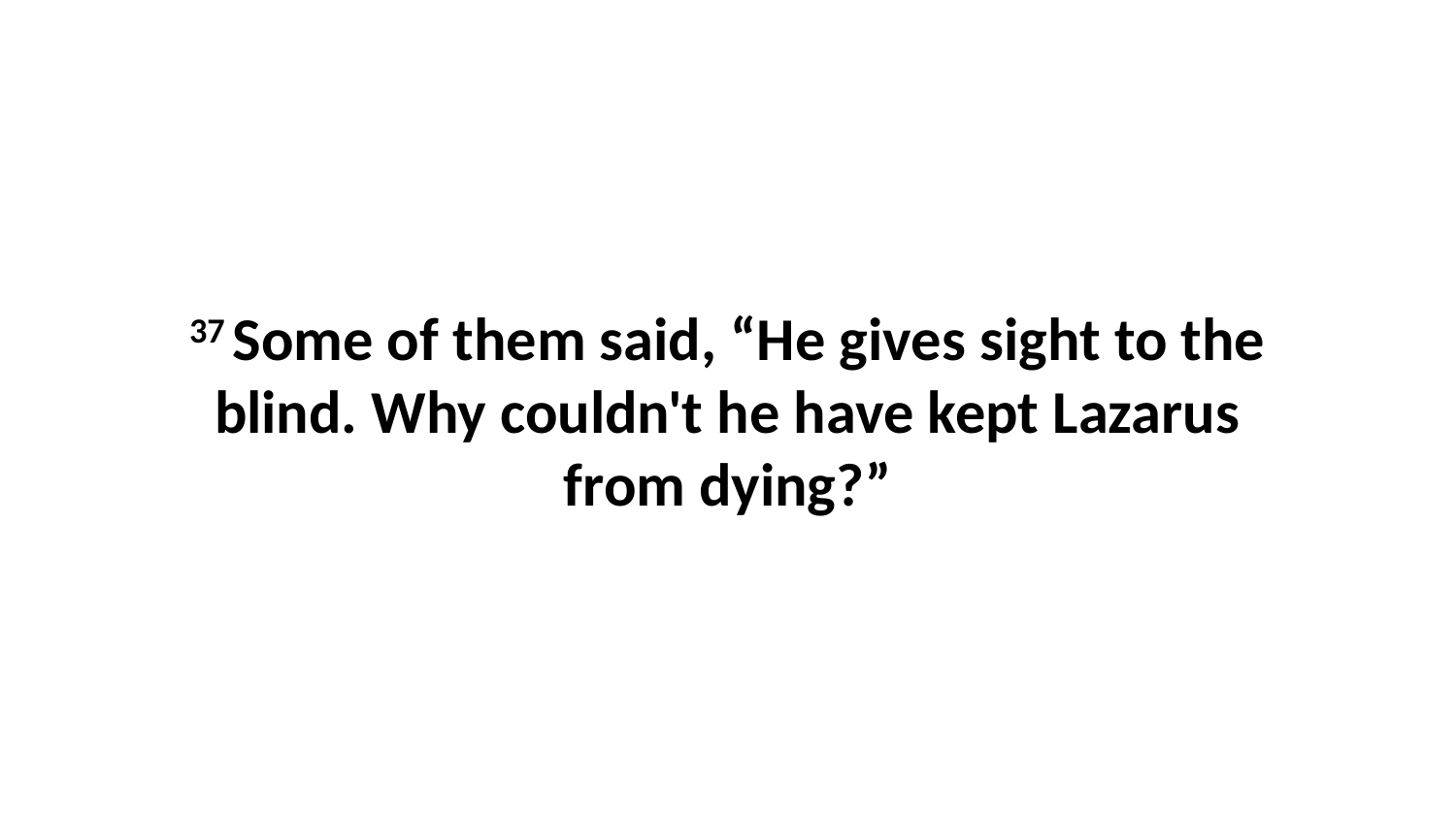

37 Some of them said, “He gives sight to the blind. Why couldn't he have kept Lazarus from dying?”